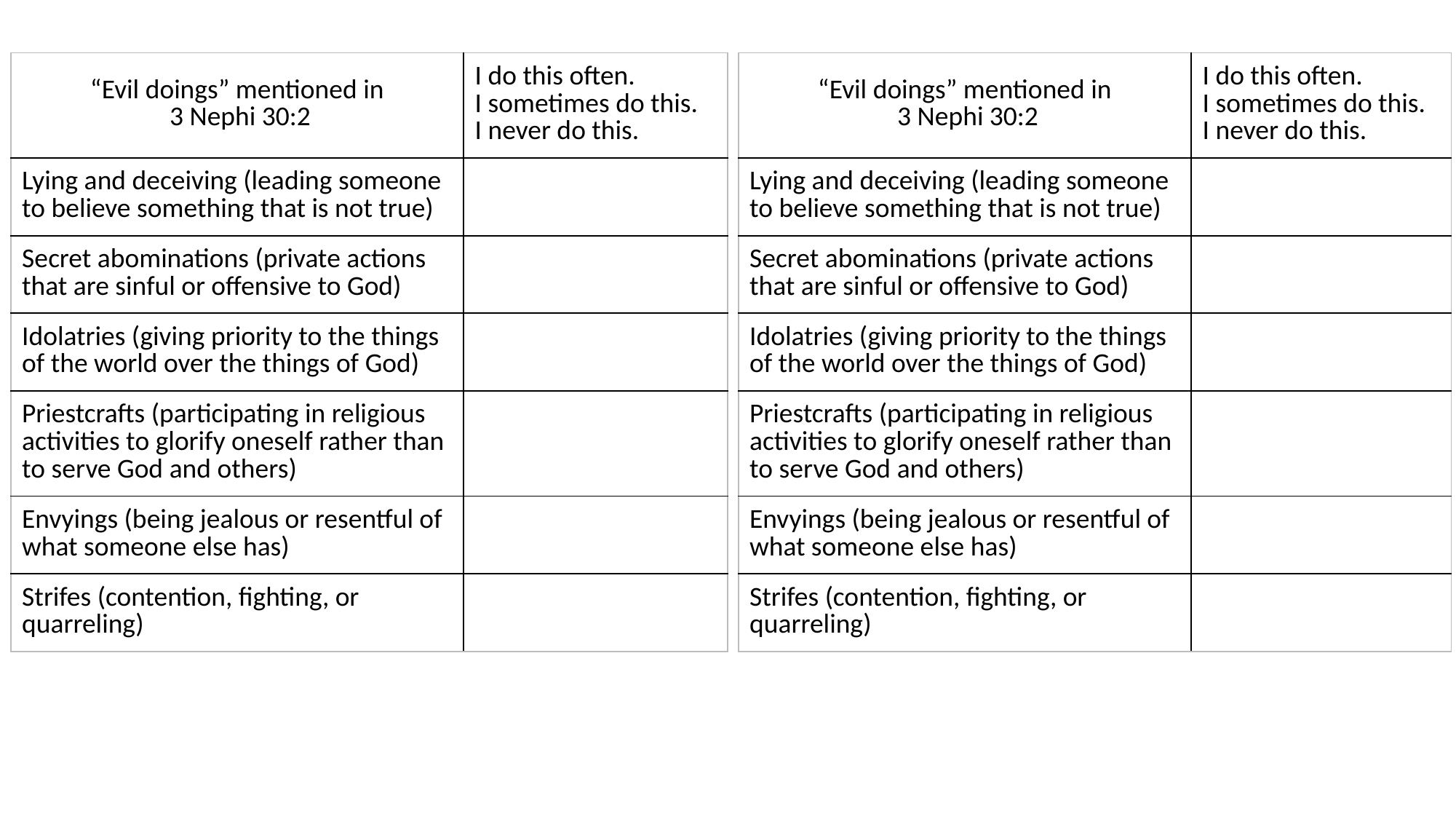

| “Evil doings” mentioned in  3 Nephi 30:2 | I do this often. I sometimes do this. I never do this. |
| --- | --- |
| Lying and deceiving (leading someone to believe something that is not true) |  |
| Secret abominations (private actions that are sinful or offensive to God) |  |
| Idolatries (giving priority to the things of the world over the things of God) |  |
| Priestcrafts (participating in religious activities to glorify oneself rather than to serve God and others) |  |
| Envyings (being jealous or resentful of what someone else has) |  |
| Strifes (contention, fighting, or quarreling) |  |
| “Evil doings” mentioned in  3 Nephi 30:2 | I do this often. I sometimes do this. I never do this. |
| --- | --- |
| Lying and deceiving (leading someone to believe something that is not true) |  |
| Secret abominations (private actions that are sinful or offensive to God) |  |
| Idolatries (giving priority to the things of the world over the things of God) |  |
| Priestcrafts (participating in religious activities to glorify oneself rather than to serve God and others) |  |
| Envyings (being jealous or resentful of what someone else has) |  |
| Strifes (contention, fighting, or quarreling) |  |